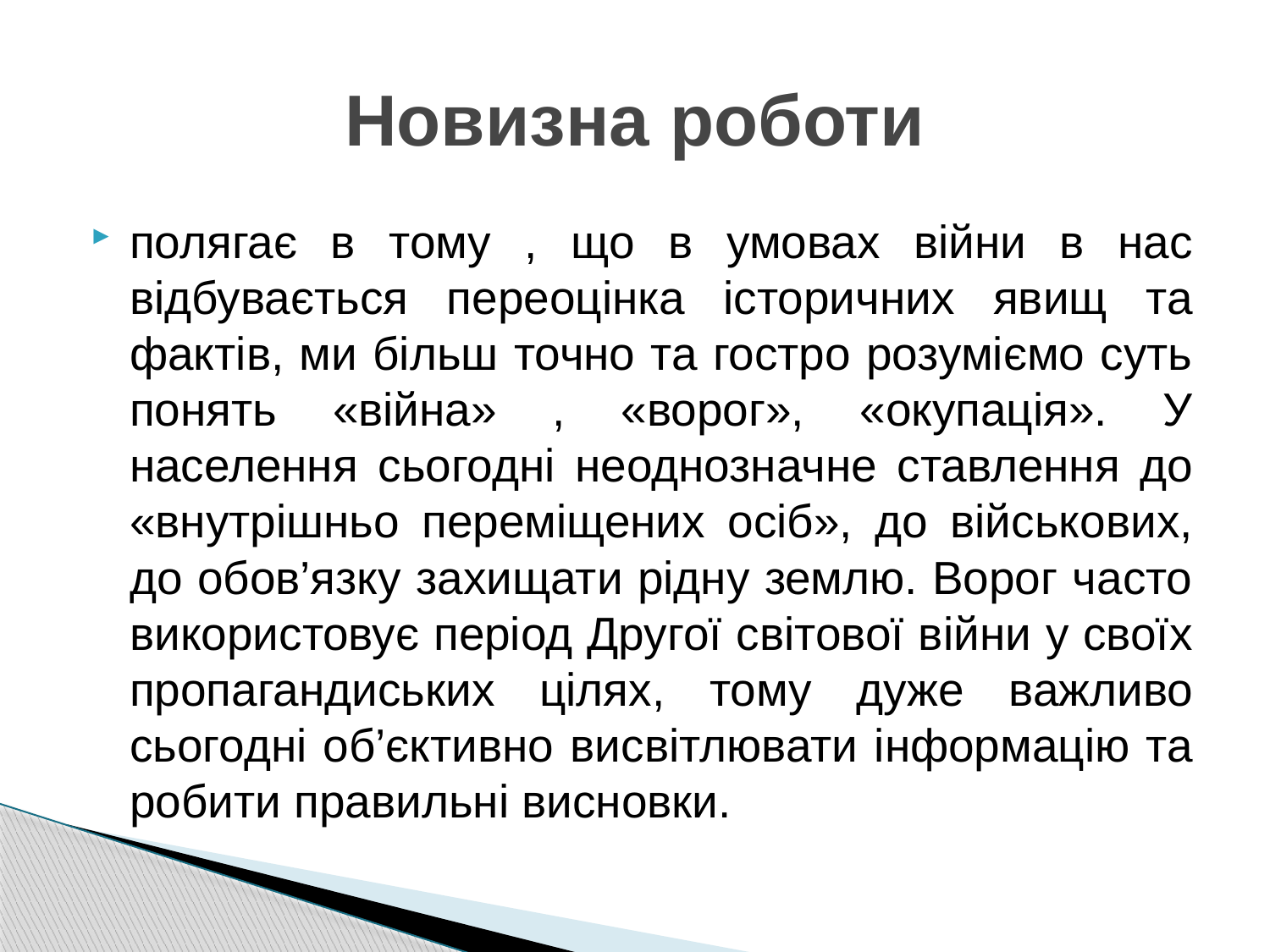

# Новизна роботи
полягає в тому , що в умовах війни в нас відбувається переоцінка історичних явищ та фактів, ми більш точно та гостро розуміємо суть понять «війна» , «ворог», «окупація». У населення сьогодні неоднозначне ставлення до «внутрішньо переміщених осіб», до військових, до обов’язку захищати рідну землю. Ворог часто використовує період Другої світової війни у своїх пропагандиських цілях, тому дуже важливо сьогодні об’єктивно висвітлювати інформацію та робити правильні висновки.